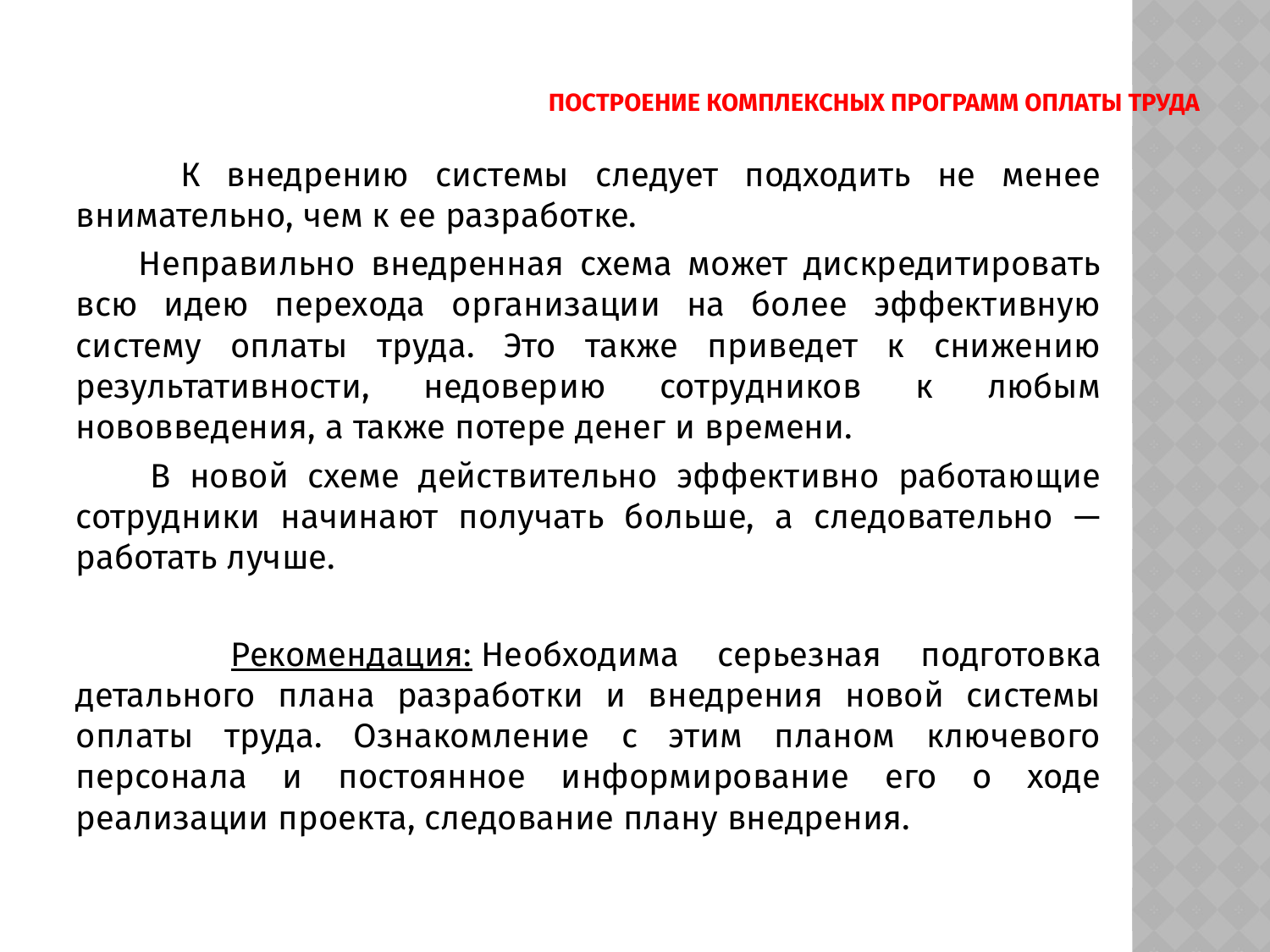

# Построение комплексных программ оплаты труда
    К внедрению системы следует подходить не менее внимательно, чем к ее разработке.
    Неправильно внедренная схема может дискредитировать всю идею перехода организации на более эффективную систему оплаты труда. Это также приведет к снижению результативности, недоверию сотрудников к любым нововведения, а также потере денег и времени.
    В новой схеме действительно эффективно работающие сотрудники начинают получать больше, а следовательно — работать лучше.

    Рекомендация: Необходима серьезная подготовка детального плана разработки и внедрения новой системы оплаты труда. Ознакомление с этим планом ключевого персонала и постоянное информирование его о ходе реализации проекта, следование плану внедрения.